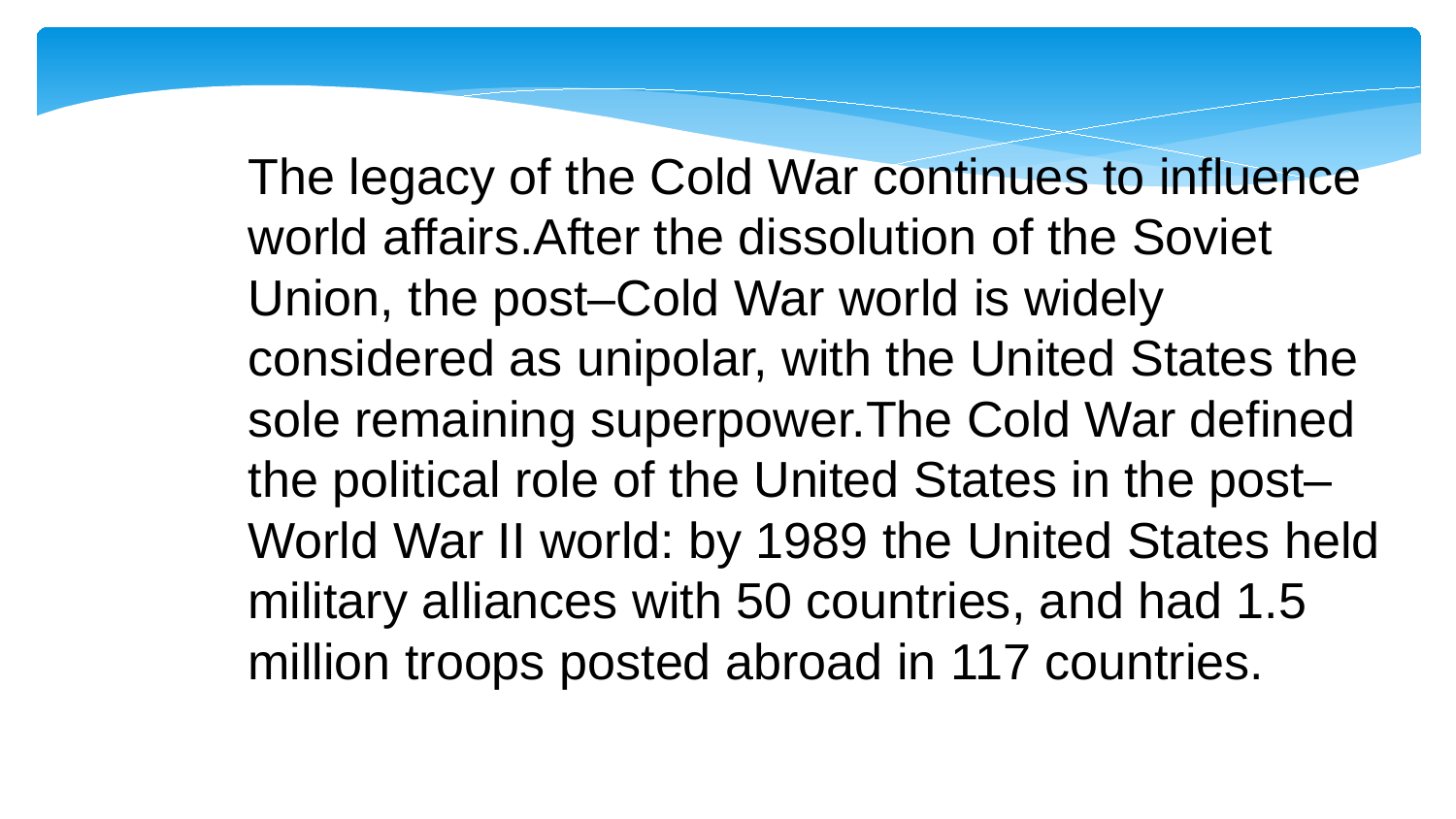

The legacy of the Cold War continues to influence world affairs.After the dissolution of the Soviet Union, the post–Cold War world is widely considered as unipolar, with the United States the sole remaining superpower.The Cold War defined the political role of the United States in the post–World War II world: by 1989 the United States held military alliances with 50 countries, and had 1.5 million troops posted abroad in 117 countries.